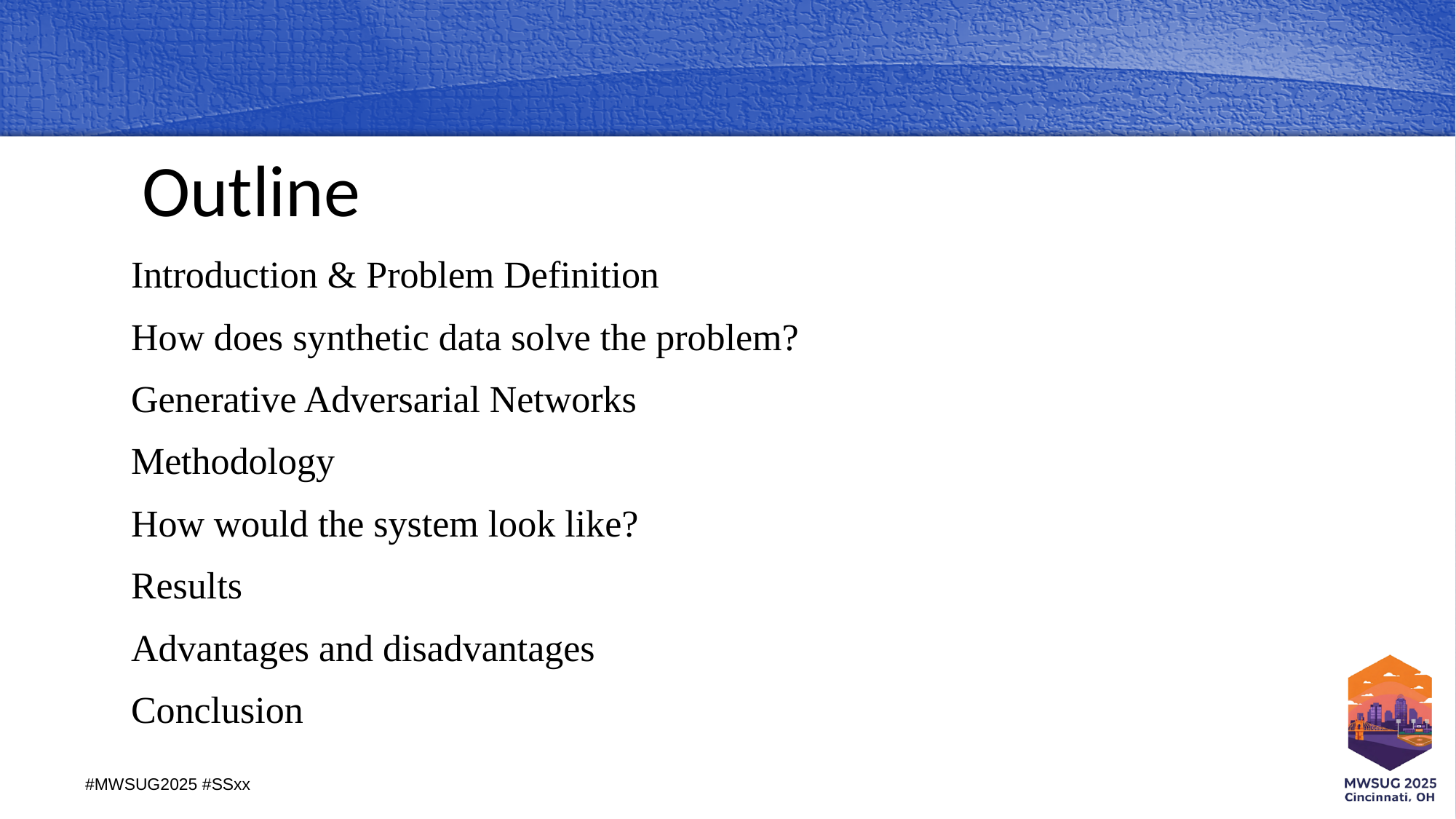

Outline
Introduction & Problem Definition
How does synthetic data solve the problem?
Generative Adversarial Networks
Methodology
How would the system look like?
Results
Advantages and disadvantages
Conclusion
#MWSUG2025 #SSxx